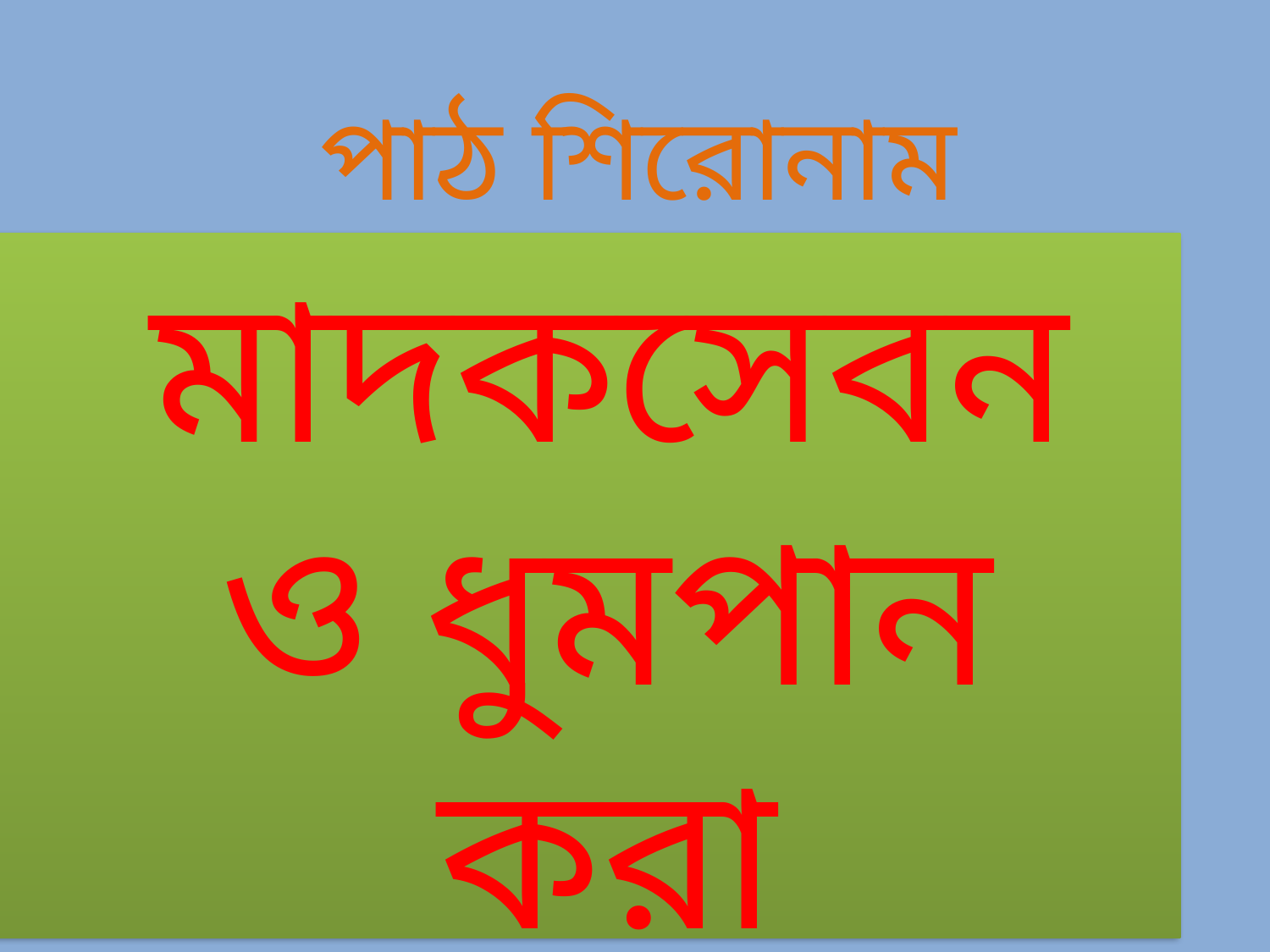

# পাঠ শিরোনাম
 মাদকসেবন ও ধুমপান করা